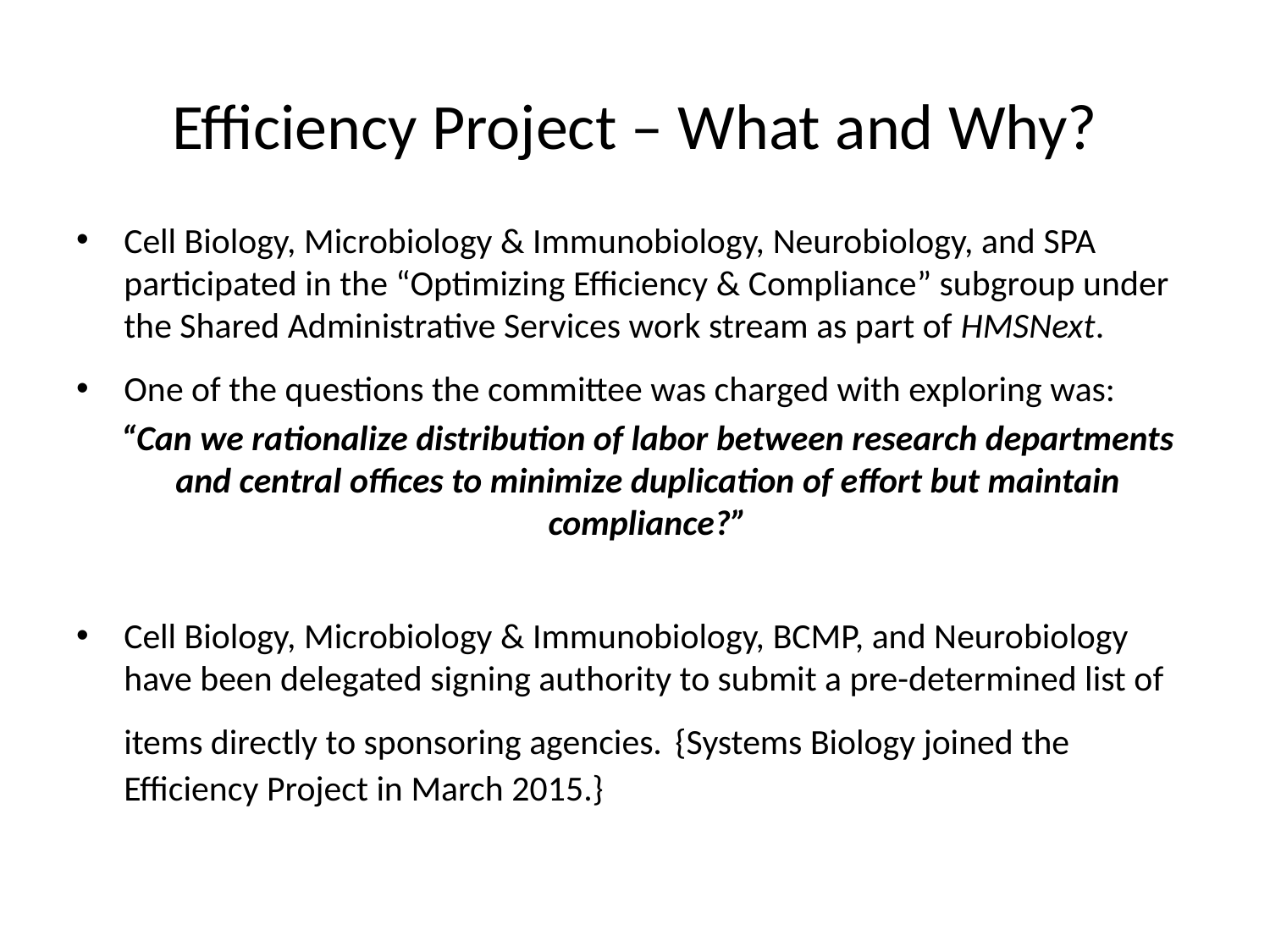

# Efficiency Project – What and Why?
Cell Biology, Microbiology & Immunobiology, Neurobiology, and SPA participated in the “Optimizing Efficiency & Compliance” subgroup under the Shared Administrative Services work stream as part of HMSNext.
One of the questions the committee was charged with exploring was:
“Can we rationalize distribution of labor between research departments and central offices to minimize duplication of effort but maintain compliance?”

Cell Biology, Microbiology & Immunobiology, BCMP, and Neurobiology have been delegated signing authority to submit a pre-determined list of items directly to sponsoring agencies. {Systems Biology joined the Efficiency Project in March 2015.}